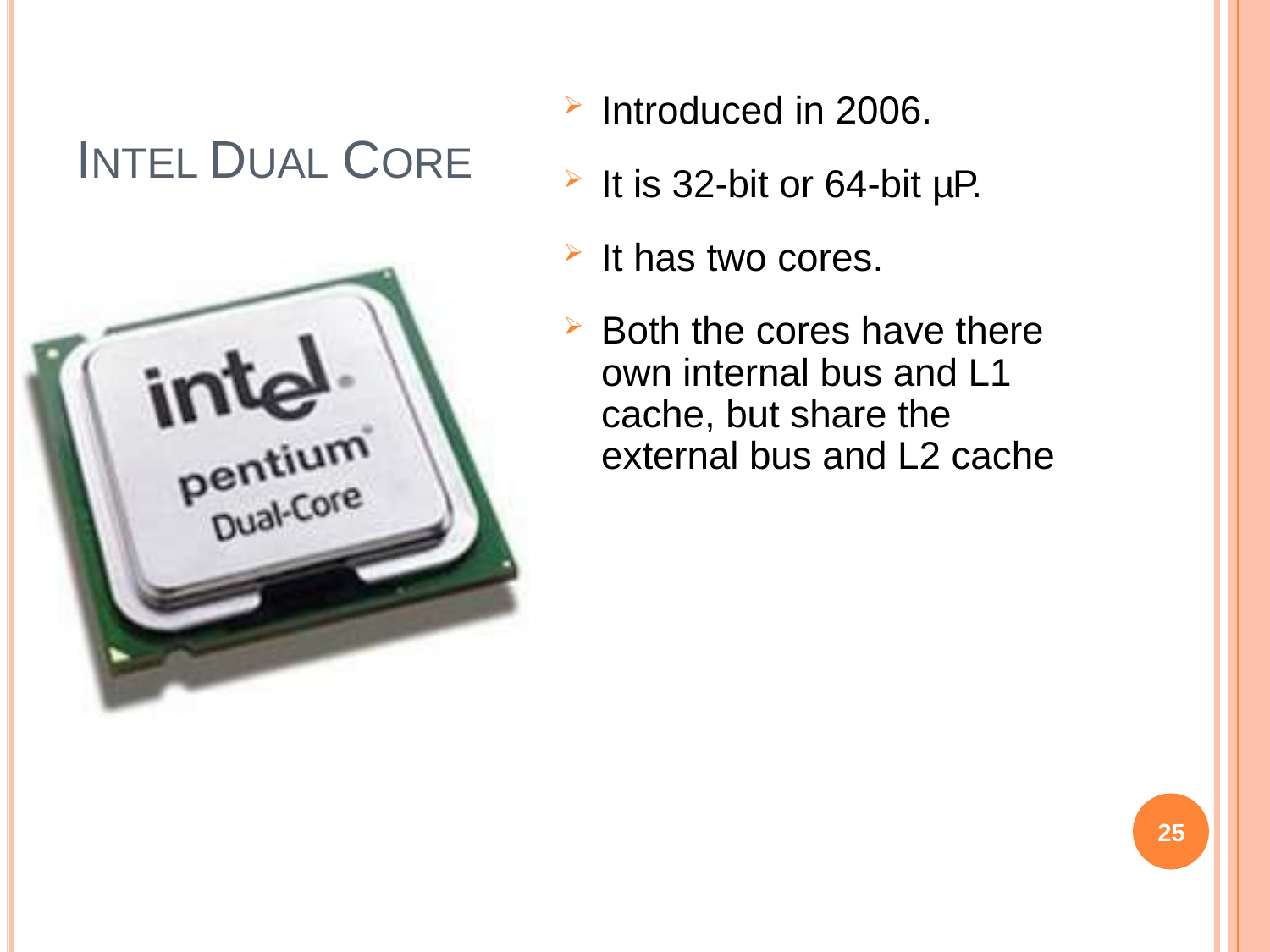

Introduced in 2006.
It is 32-bit or 64-bit µP.
It has two cores.
Both the cores have there  own internal bus and L1  cache, but share the  external bus and L2 cache
# INTEL DUAL CORE

25